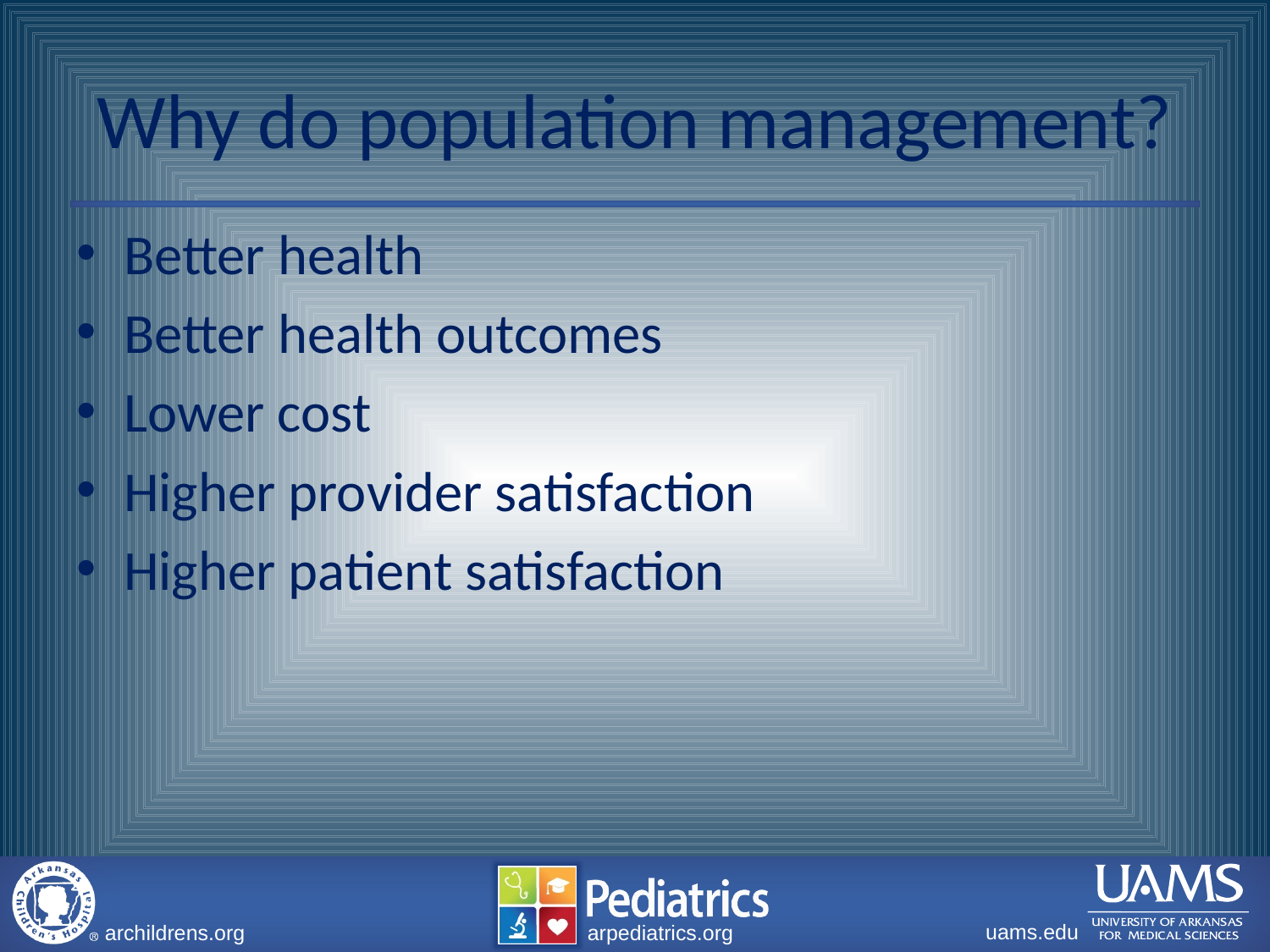

# Why do population management?
Better health
Better health outcomes
Lower cost
Higher provider satisfaction
Higher patient satisfaction